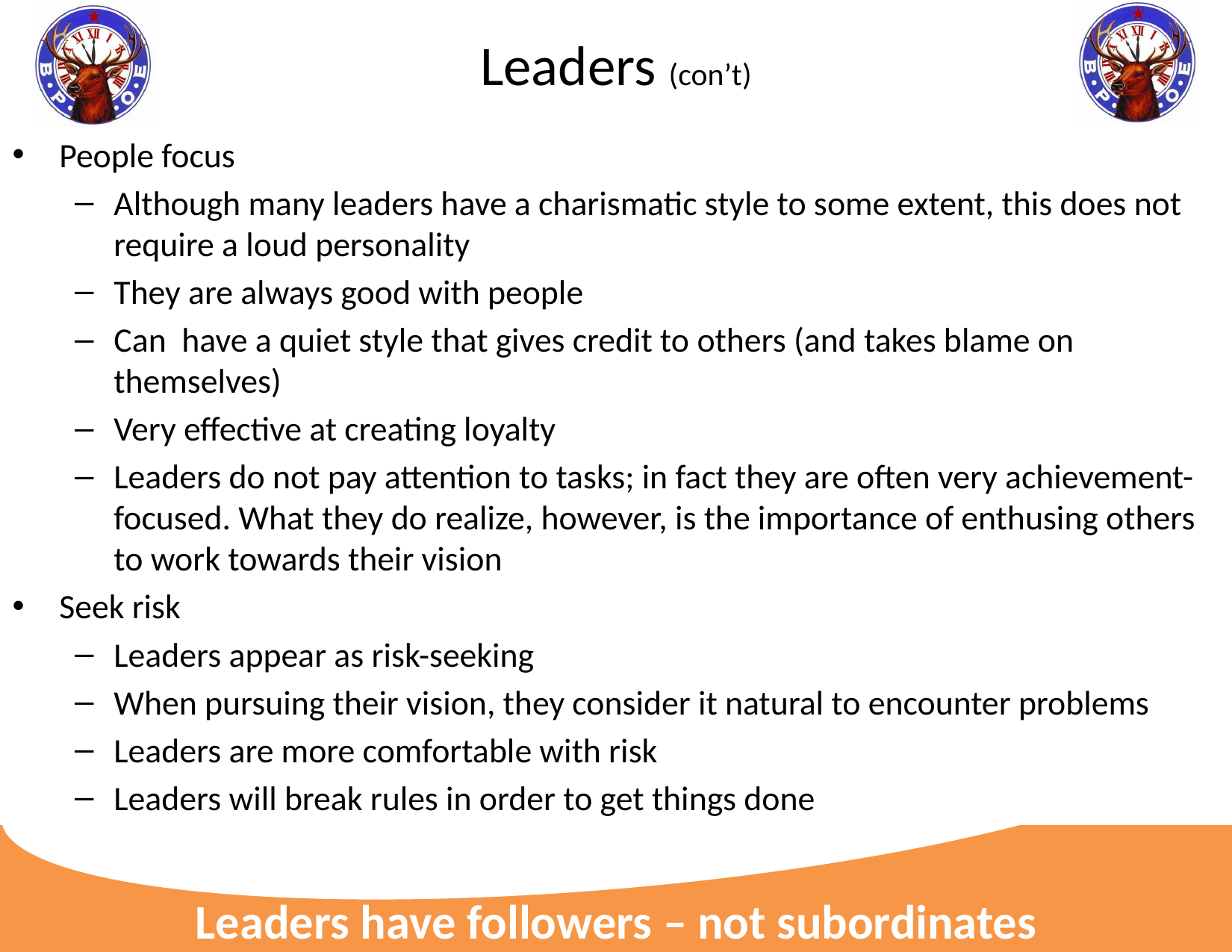

# Leaders (con’t)
People focus
Although many leaders have a charismatic style to some extent, this does not require a loud personality
They are always good with people
Can  have a quiet style that gives credit to others (and takes blame on themselves)
Very effective at creating loyalty
Leaders do not pay attention to tasks; in fact they are often very achievement-focused. What they do realize, however, is the importance of enthusing others to work towards their vision
Seek risk
Leaders appear as risk-seeking
When pursuing their vision, they consider it natural to encounter problems
Leaders are more comfortable with risk
Leaders will break rules in order to get things done
Leaders have followers – not subordinates